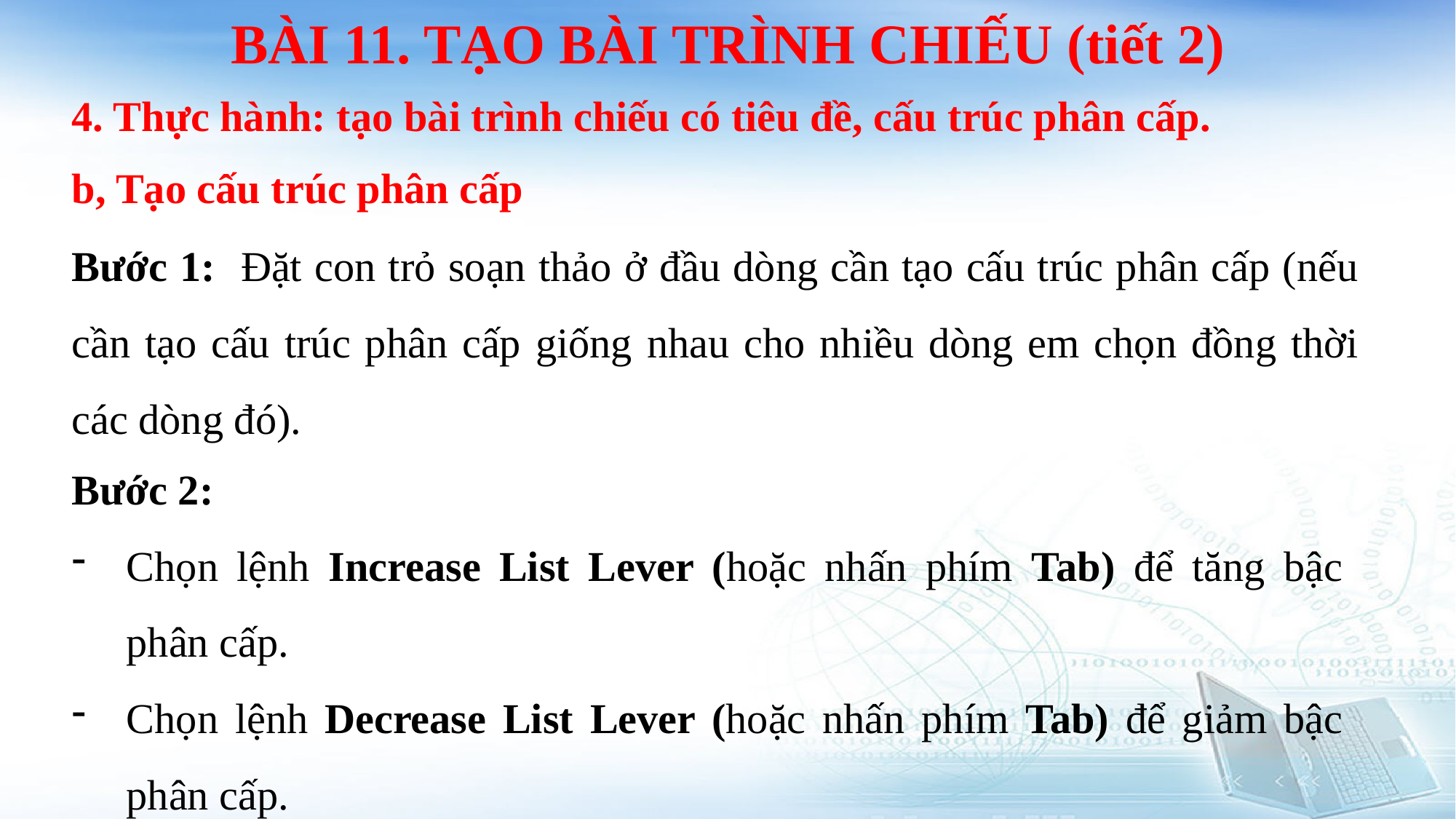

BÀI 11. TẠO BÀI TRÌNH CHIẾU (tiết 2)
4. Thực hành: tạo bài trình chiếu có tiêu đề, cấu trúc phân cấp.
b, Tạo cấu trúc phân cấp
Bước 1:  Đặt con trỏ soạn thảo ở đầu dòng cần tạo cấu trúc phân cấp (nếu cần tạo cấu trúc phân cấp giống nhau cho nhiều dòng em chọn đồng thời các dòng đó).
Bước 2:
Chọn lệnh Increase List Lever (hoặc nhấn phím Tab) để tăng bậc phân cấp.
Chọn lệnh Decrease List Lever (hoặc nhấn phím Tab) để giảm bậc phân cấp.